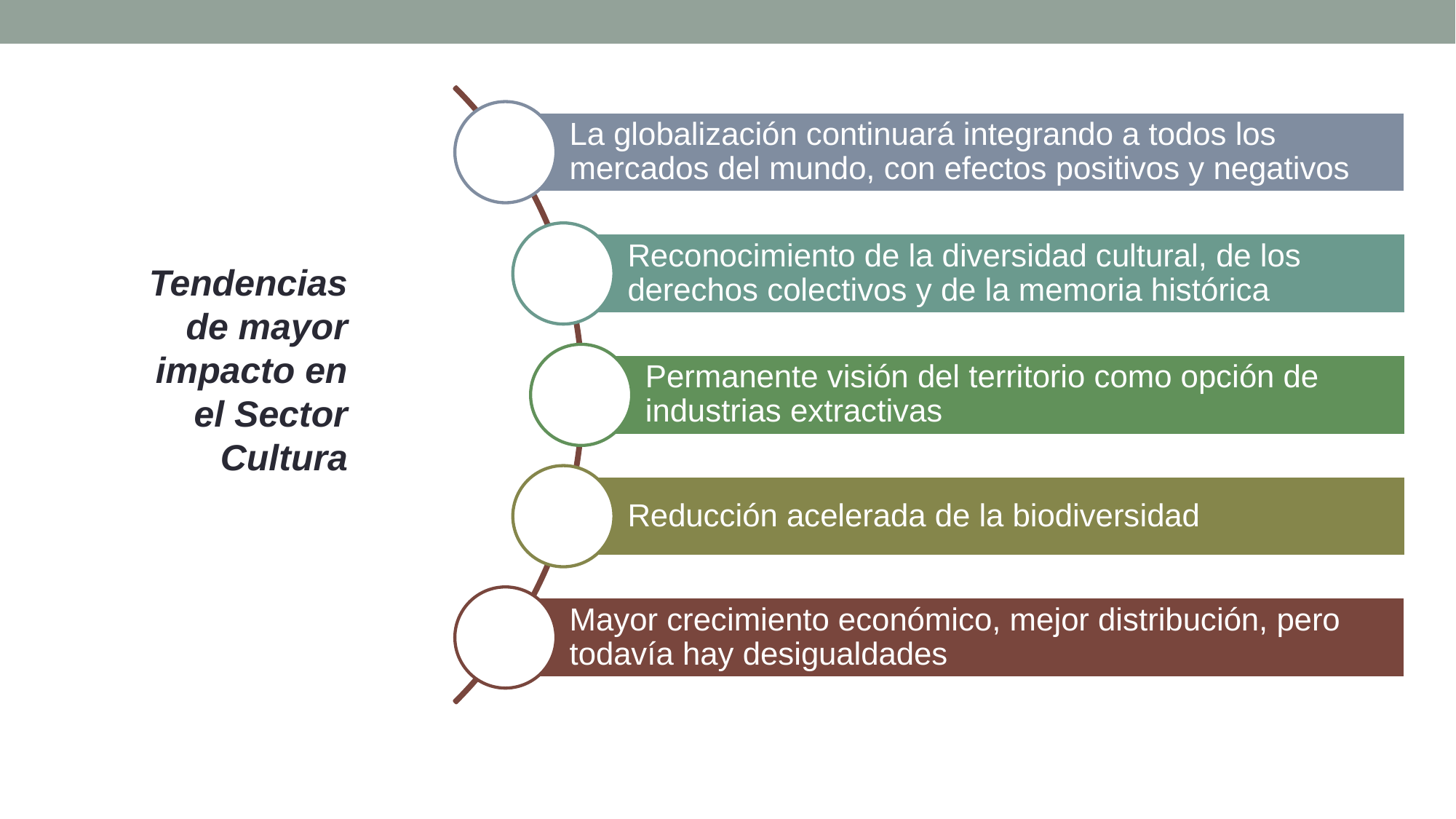

La globalización continuará integrando a todos los mercados del mundo, con efectos positivos y negativos
Reconocimiento de la diversidad cultural, de los derechos colectivos y de la memoria histórica
Permanente visión del territorio como opción de industrias extractivas
Reducción acelerada de la biodiversidad
Mayor crecimiento económico, mejor distribución, pero todavía hay desigualdades
Tendencias de mayor impacto en el Sector Cultura